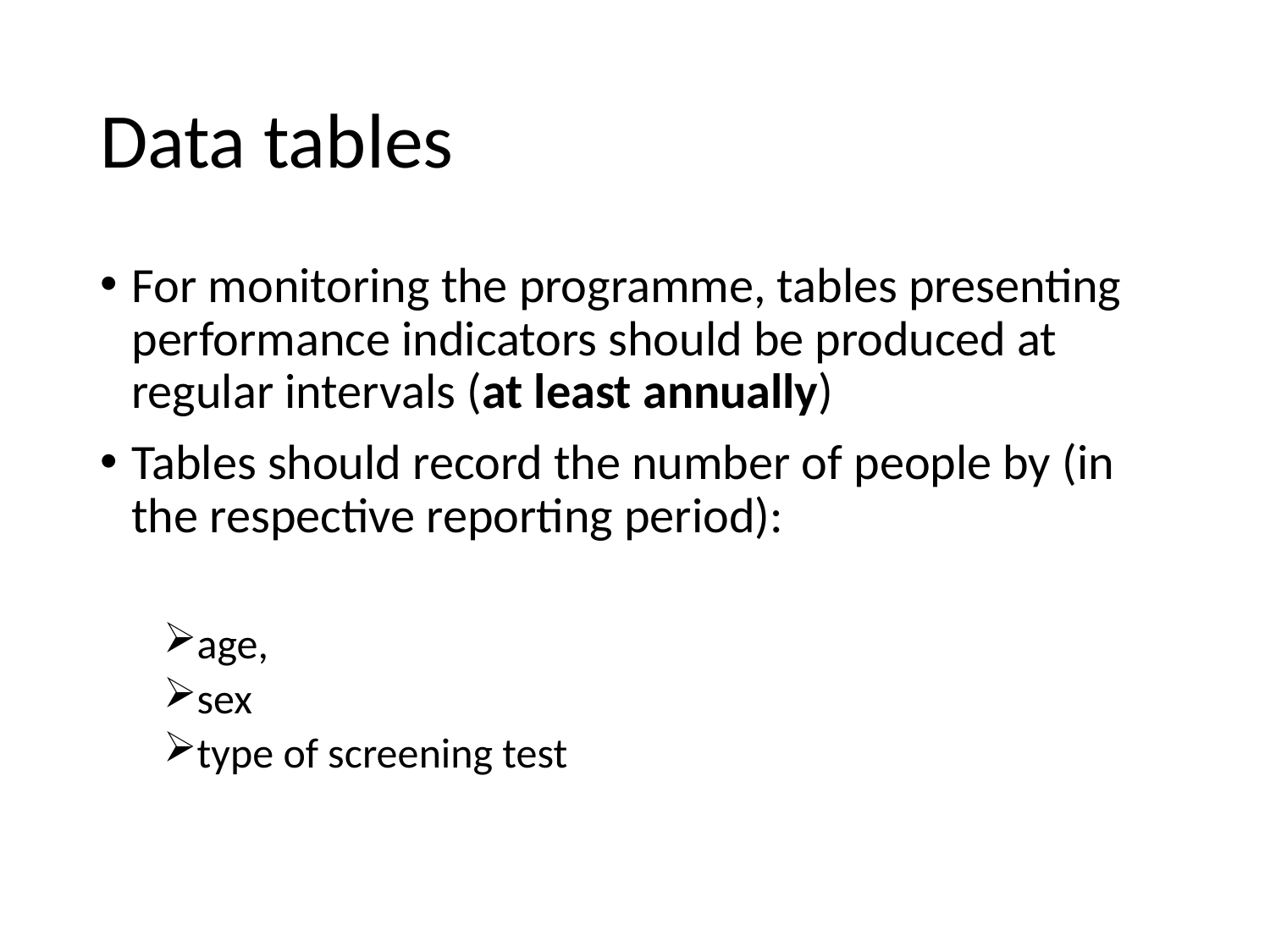

# Data tables
For monitoring the programme, tables presenting performance indicators should be produced at regular intervals (at least annually)
Tables should record the number of people by (in the respective reporting period):

age,
sex
type of screening test